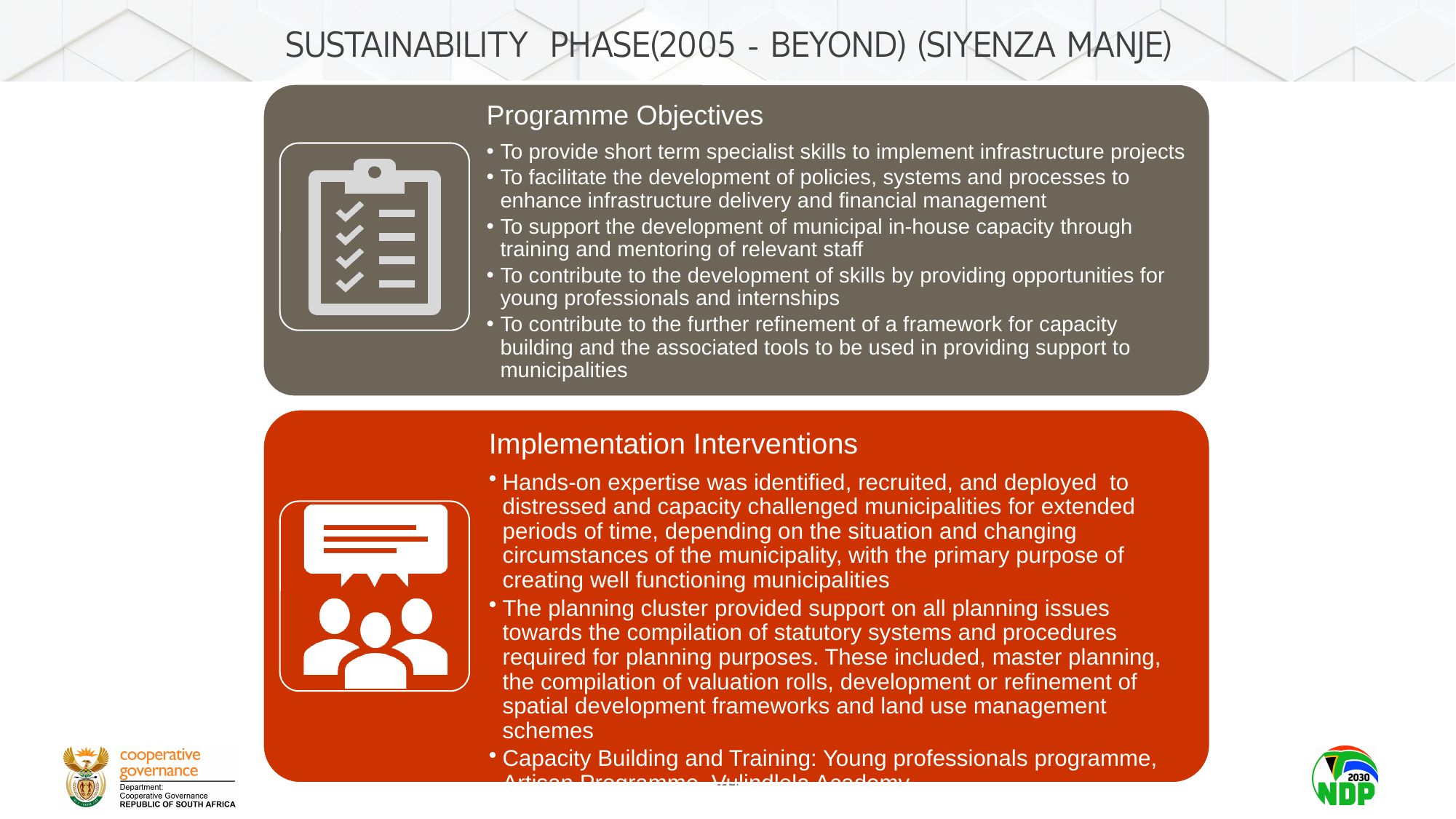

# Sustainability  Phase(2005 - beyond) (Siyenza Manje)
Programme Objectives
To provide short term specialist skills to implement infrastructure projects
To facilitate the development of policies, systems and processes to enhance infrastructure delivery and financial management
To support the development of municipal in-house capacity through training and mentoring of relevant staff
To contribute to the development of skills by providing opportunities for young professionals and internships
To contribute to the further refinement of a framework for capacity building and the associated tools to be used in providing support to municipalities
Implementation Interventions
Hands-on expertise was identified, recruited, and deployed  to distressed and capacity challenged municipalities for extended periods of time, depending on the situation and changing circumstances of the municipality, with the primary purpose of creating well functioning municipalities
The planning cluster provided support on all planning issues towards the compilation of statutory systems and procedures required for planning purposes. These included, master planning, the compilation of valuation rolls, development or refinement of spatial development frameworks and land use management schemes
Capacity Building and Training: Young professionals programme, Artisan Programme, Vulindlela Academy